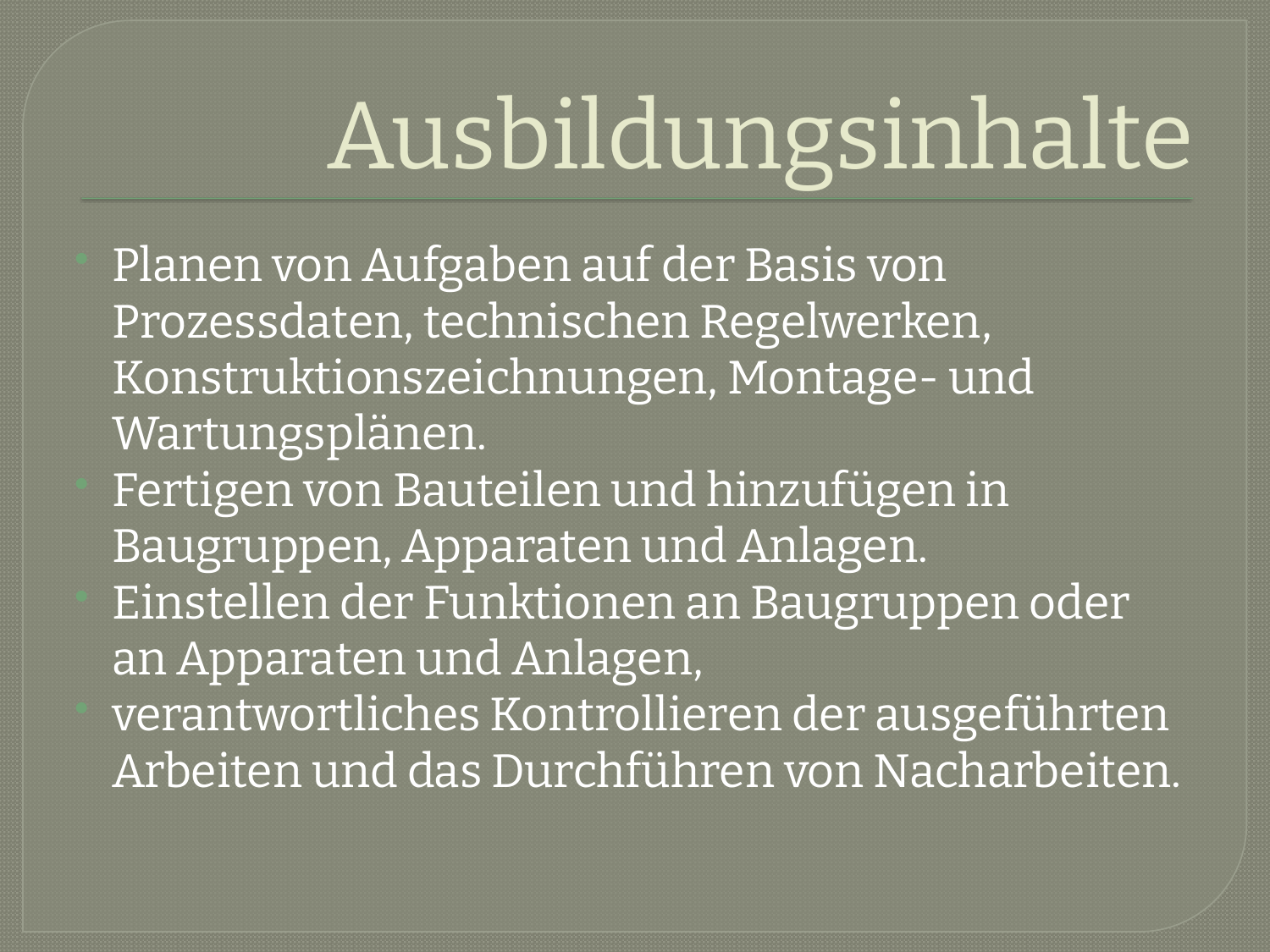

# Ausbildungsinhalte
Planen von Aufgaben auf der Basis von Prozessdaten, technischen Regelwerken, Konstruktionszeichnungen, Montage- und Wartungsplänen.
Fertigen von Bauteilen und hinzufügen in Baugruppen, Apparaten und Anlagen.
Einstellen der Funktionen an Baugruppen oder an Apparaten und Anlagen,
verantwortliches Kontrollieren der ausgeführten Arbeiten und das Durchführen von Nacharbeiten.